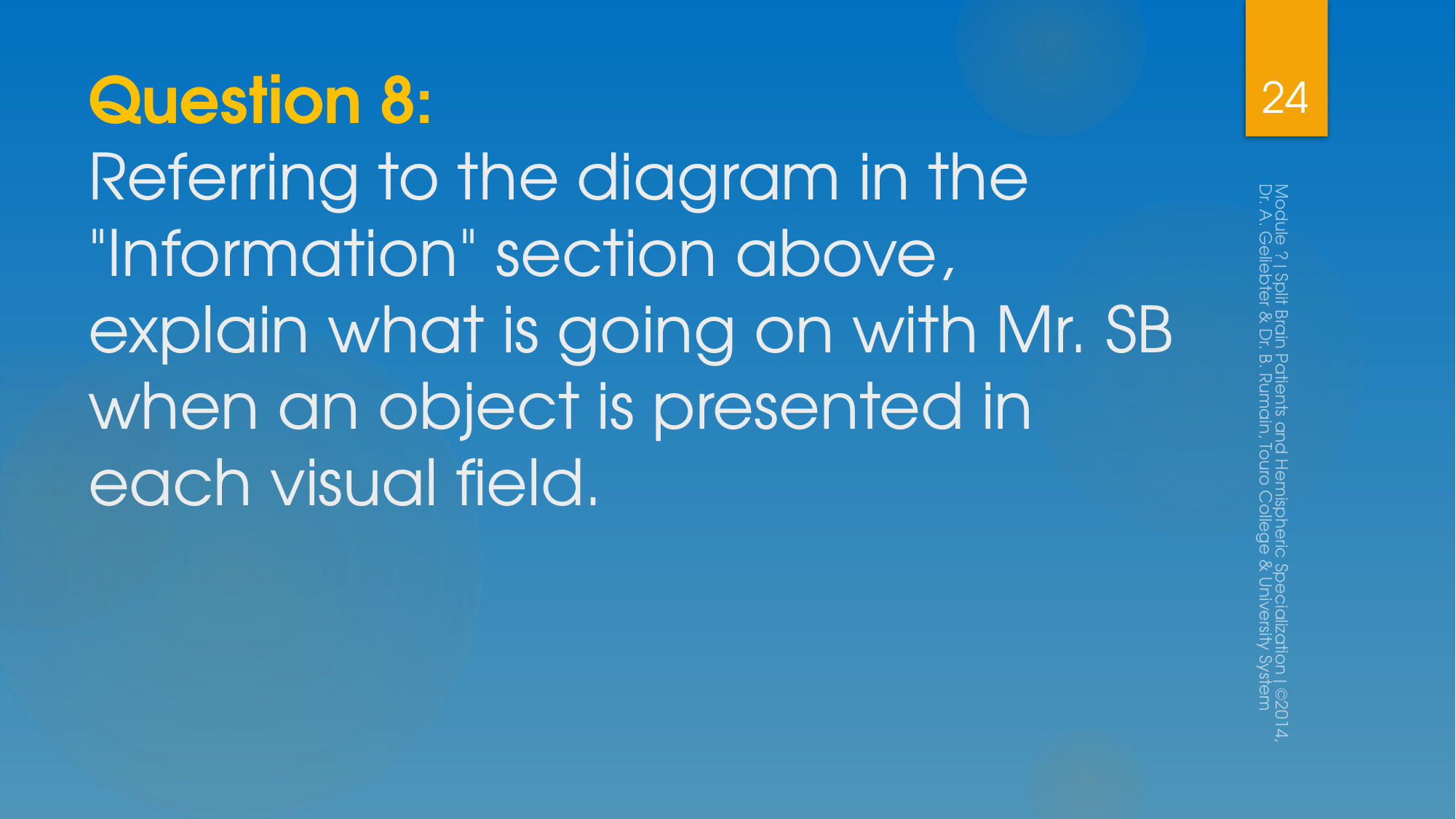

24
# Question 8: Referring to the diagram in the "Information" section above, explain what is going on with Mr. SB when an object is presented in each visual field.
Module ? | Split Brain Patients and Hemispheric Specialization | ©2014, Dr. A. Geliebter & Dr. B. Rumain, Touro College & University System